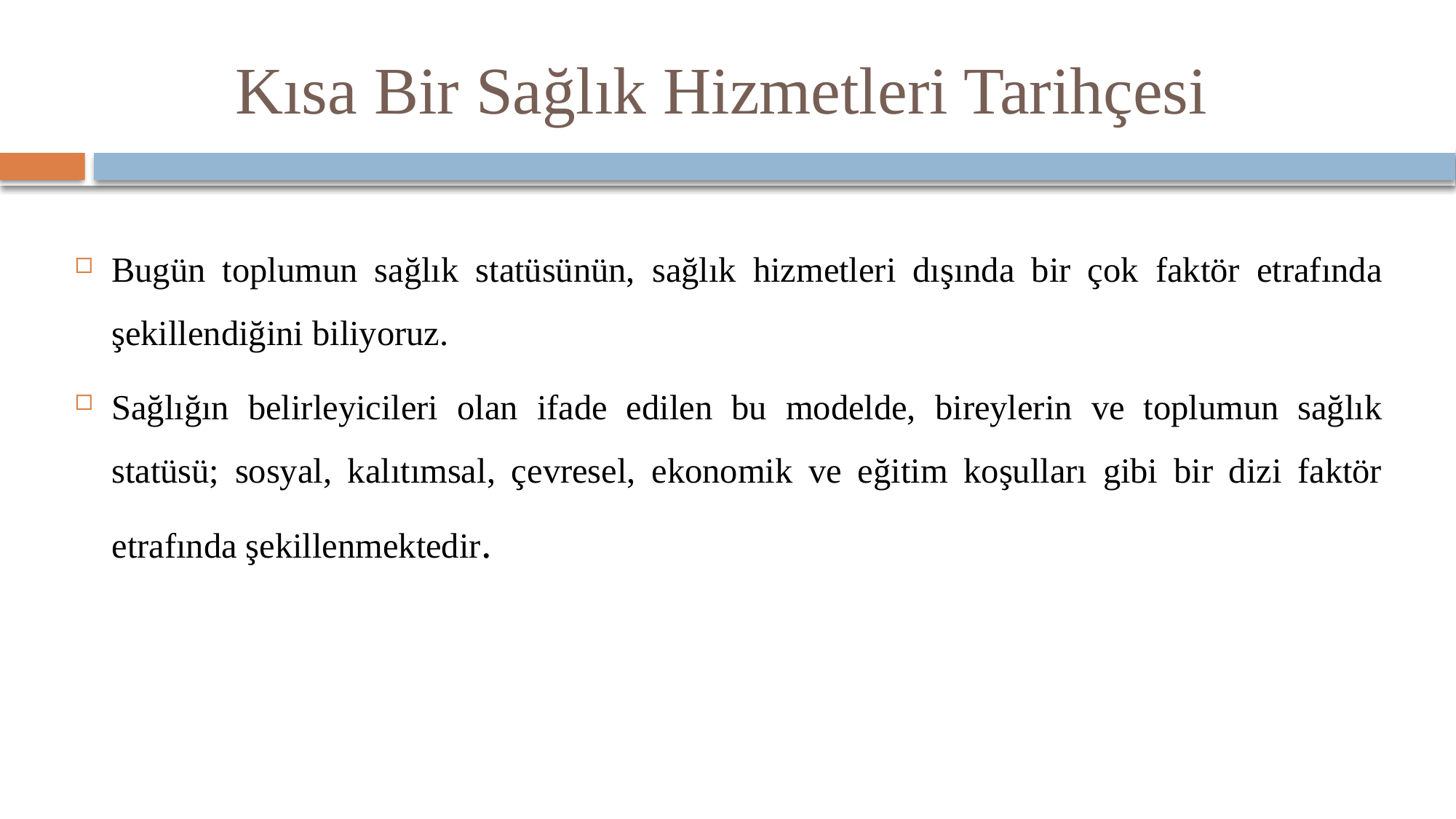

# Kısa Bir Sağlık Hizmetleri Tarihçesi
Bugün toplumun sağlık statüsünün, sağlık hizmetleri dışında bir çok faktör etrafında şekillendiğini biliyoruz.
Sağlığın belirleyicileri olan ifade edilen bu modelde, bireylerin ve toplumun sağlık statüsü; sosyal, kalıtımsal, çevresel, ekonomik ve eğitim koşulları gibi bir dizi faktör etrafında şekillenmektedir.